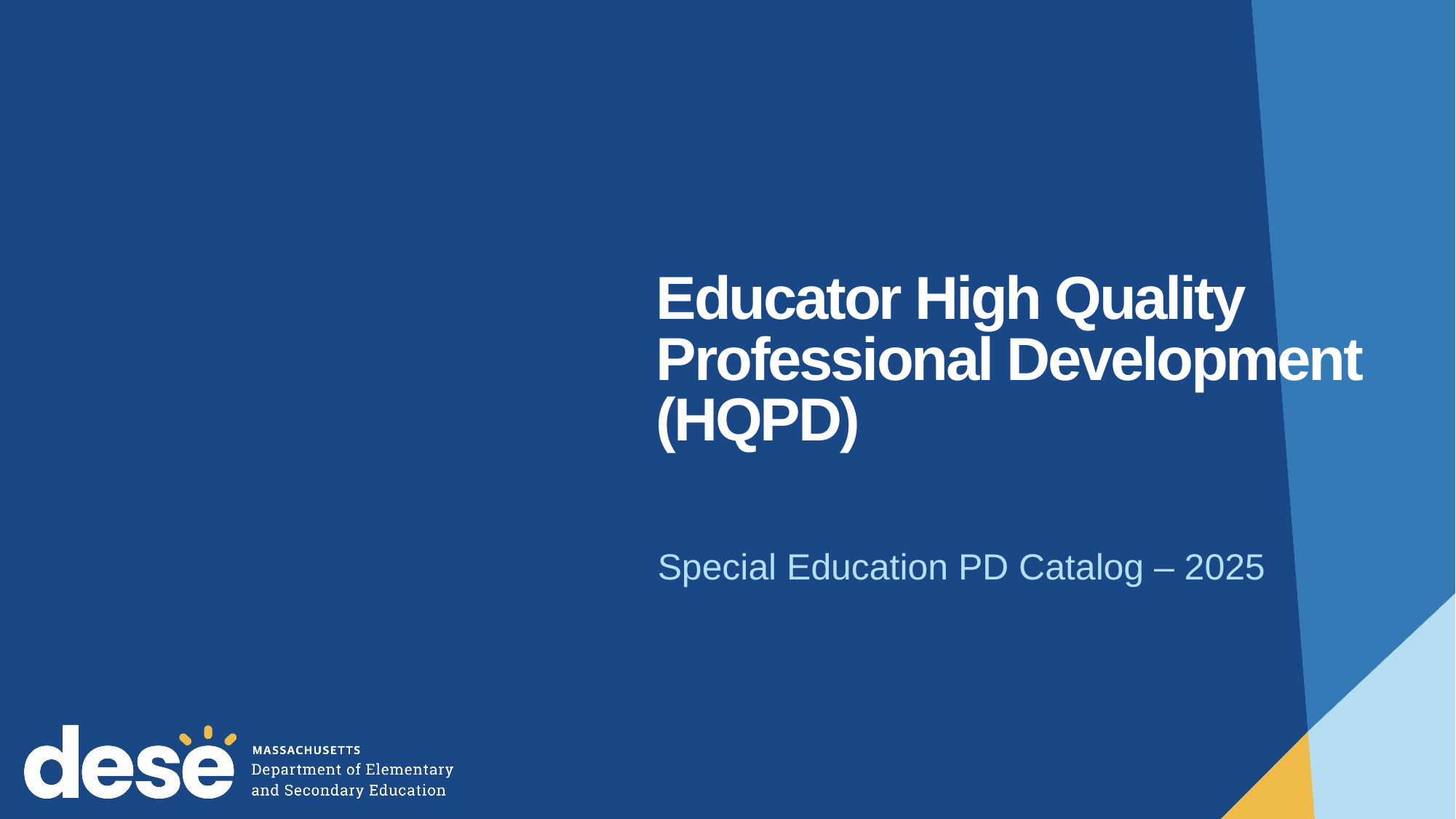

# Educator High Quality Professional Development (HQPD)
Special Education PD Catalog – 2025